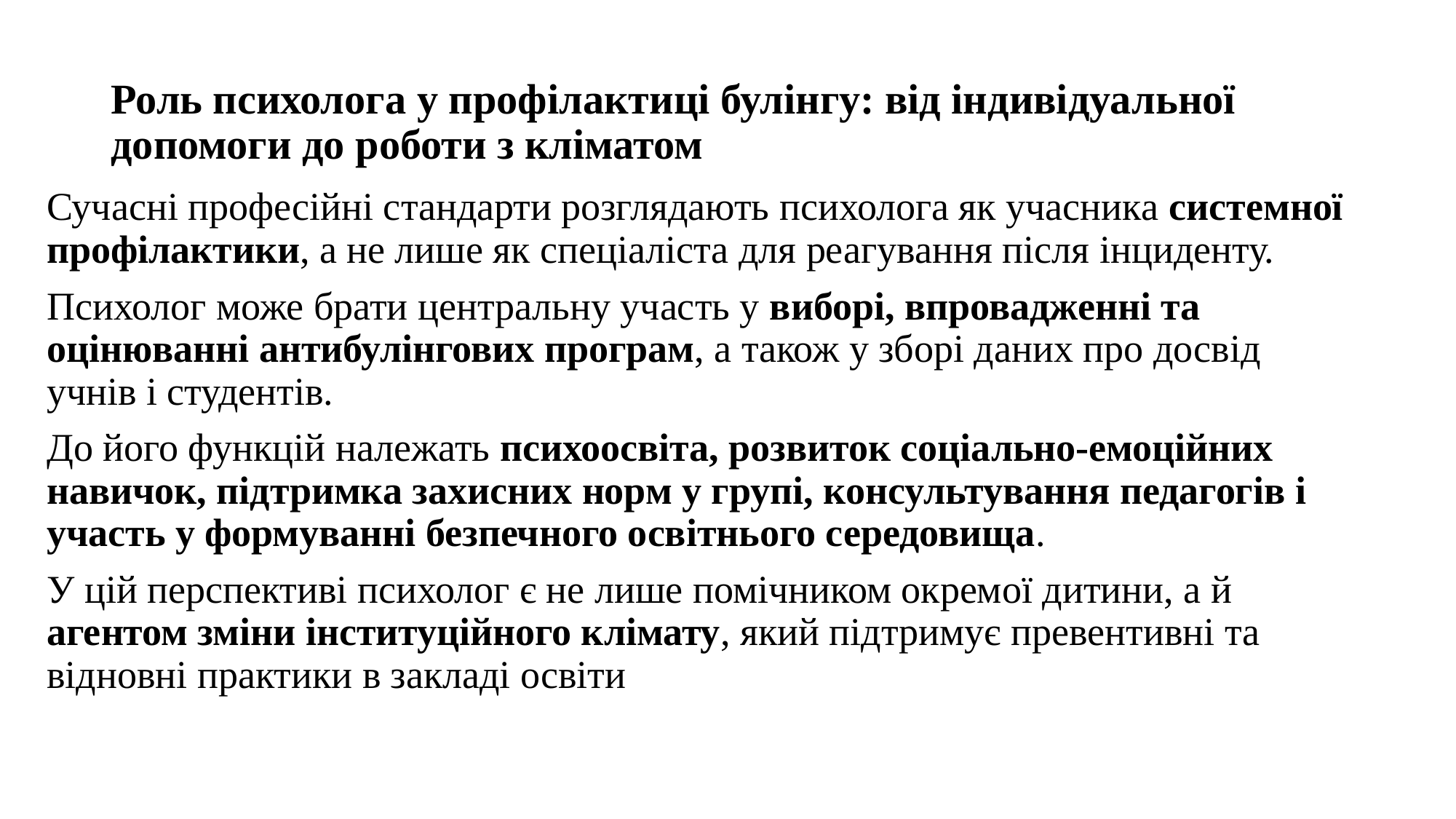

# Роль психолога у профілактиці булінгу: від індивідуальної допомоги до роботи з кліматом
Сучасні професійні стандарти розглядають психолога як учасника системної профілактики, а не лише як спеціаліста для реагування після інциденту.
Психолог може брати центральну участь у виборі, впровадженні та оцінюванні антибулінгових програм, а також у зборі даних про досвід учнів і студентів.
До його функцій належать психоосвіта, розвиток соціально-емоційних навичок, підтримка захисних норм у групі, консультування педагогів і участь у формуванні безпечного освітнього середовища.
У цій перспективі психолог є не лише помічником окремої дитини, а й агентом зміни інституційного клімату, який підтримує превентивні та відновні практики в закладі освіти